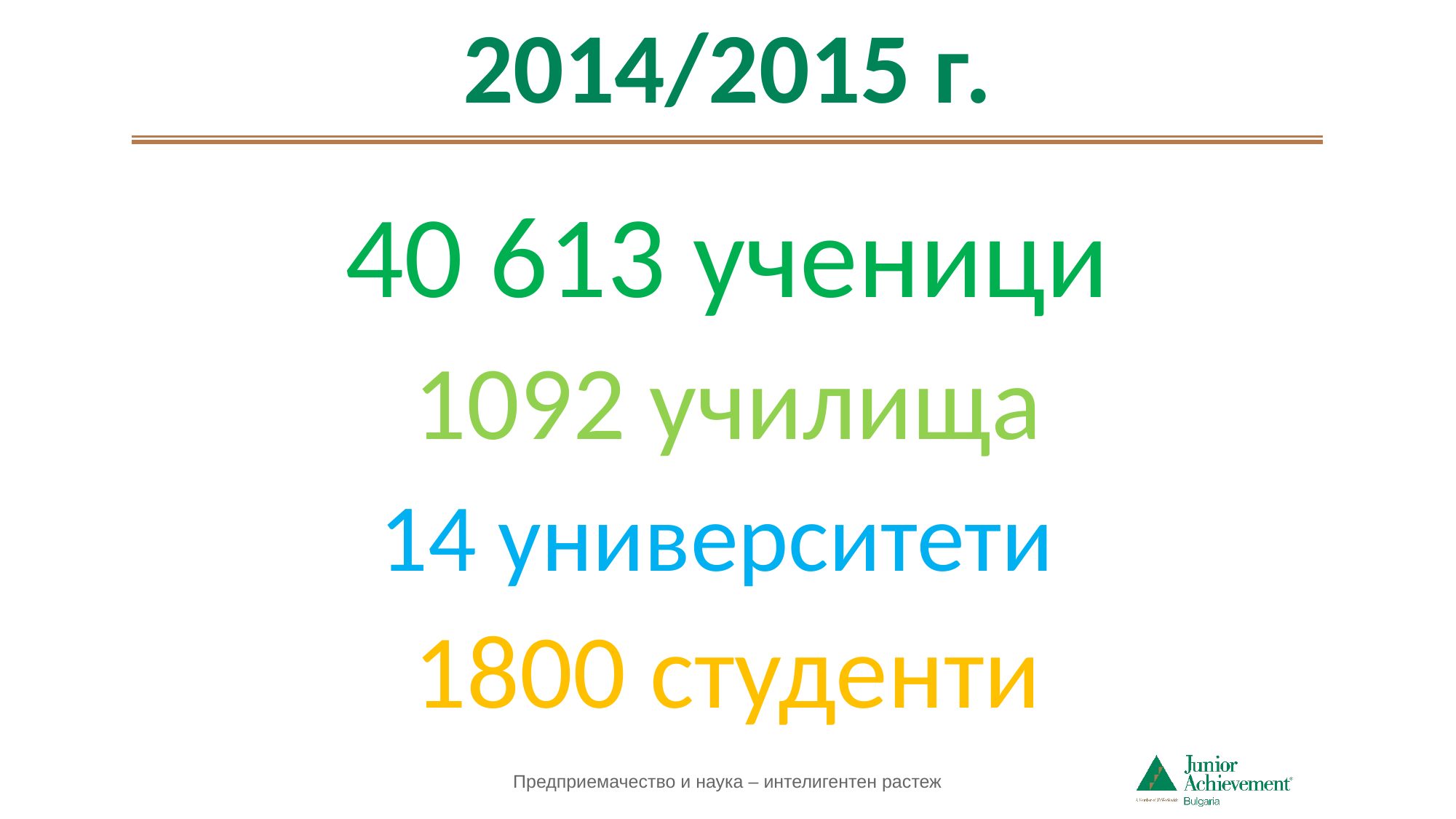

# 2014/2015 г.
40 613 ученици
1092 училища
14 университети
1800 студенти
Предприемачество и наука – интелигентен растеж